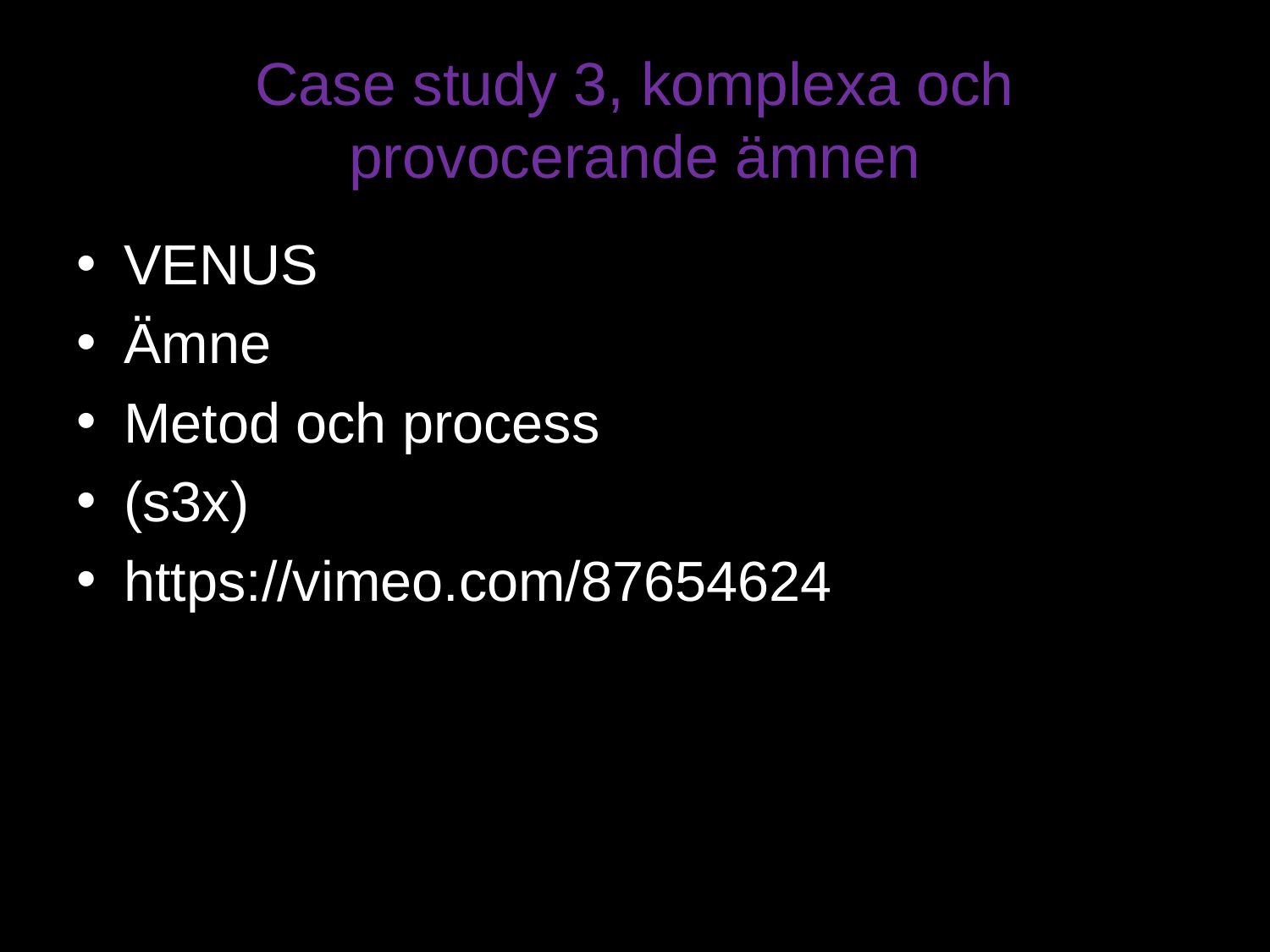

# Case study 3, komplexa och provocerande ämnen
VENUS
Ämne
Metod och process
(s3x)
https://vimeo.com/87654624